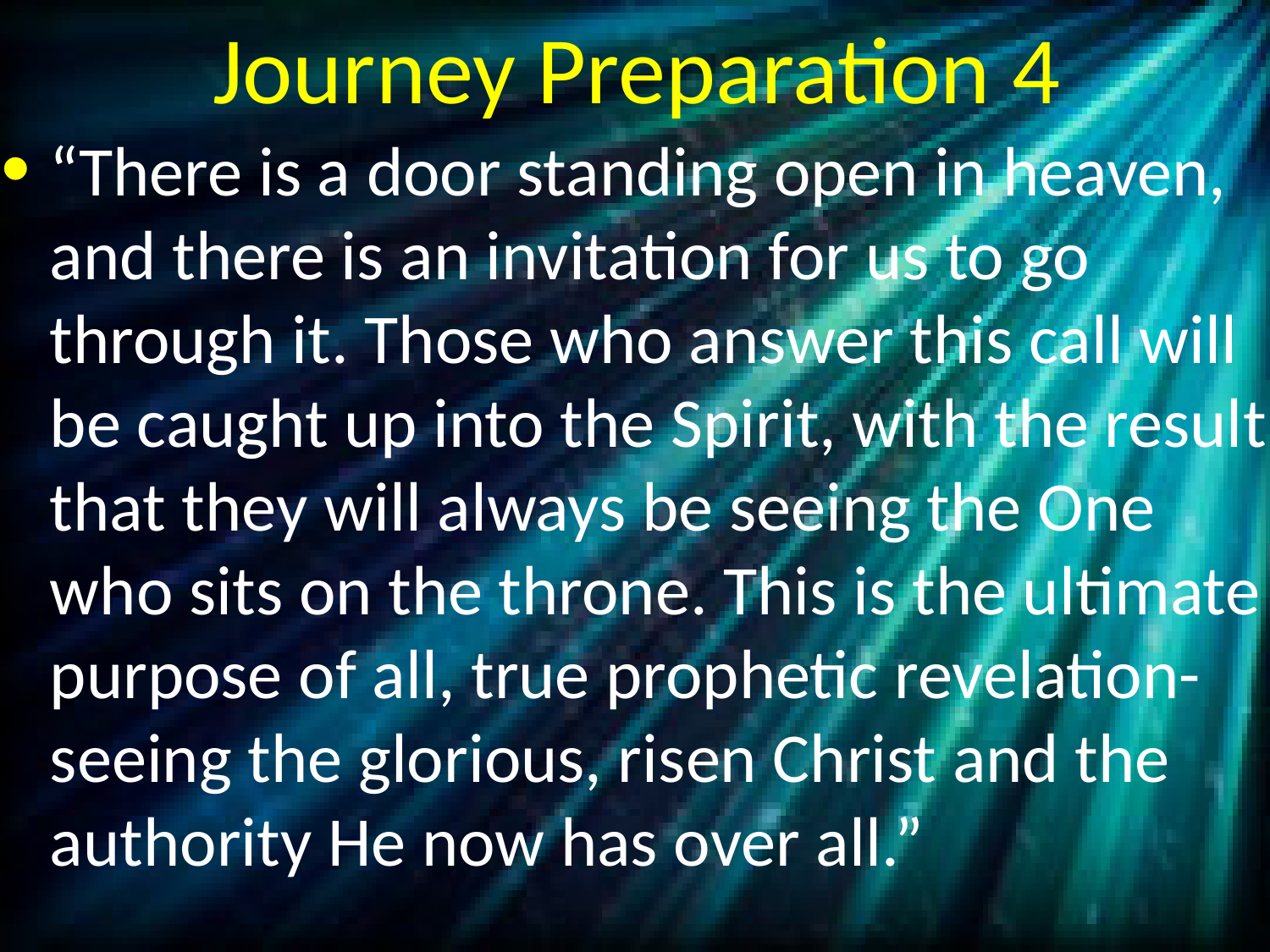

# Journey Preparation 4
“There is a door standing open in heaven, and there is an invitation for us to go through it. Those who answer this call will be caught up into the Spirit, with the result that they will always be seeing the One who sits on the throne. This is the ultimate purpose of all, true prophetic revelation- seeing the glorious, risen Christ and the authority He now has over all.”